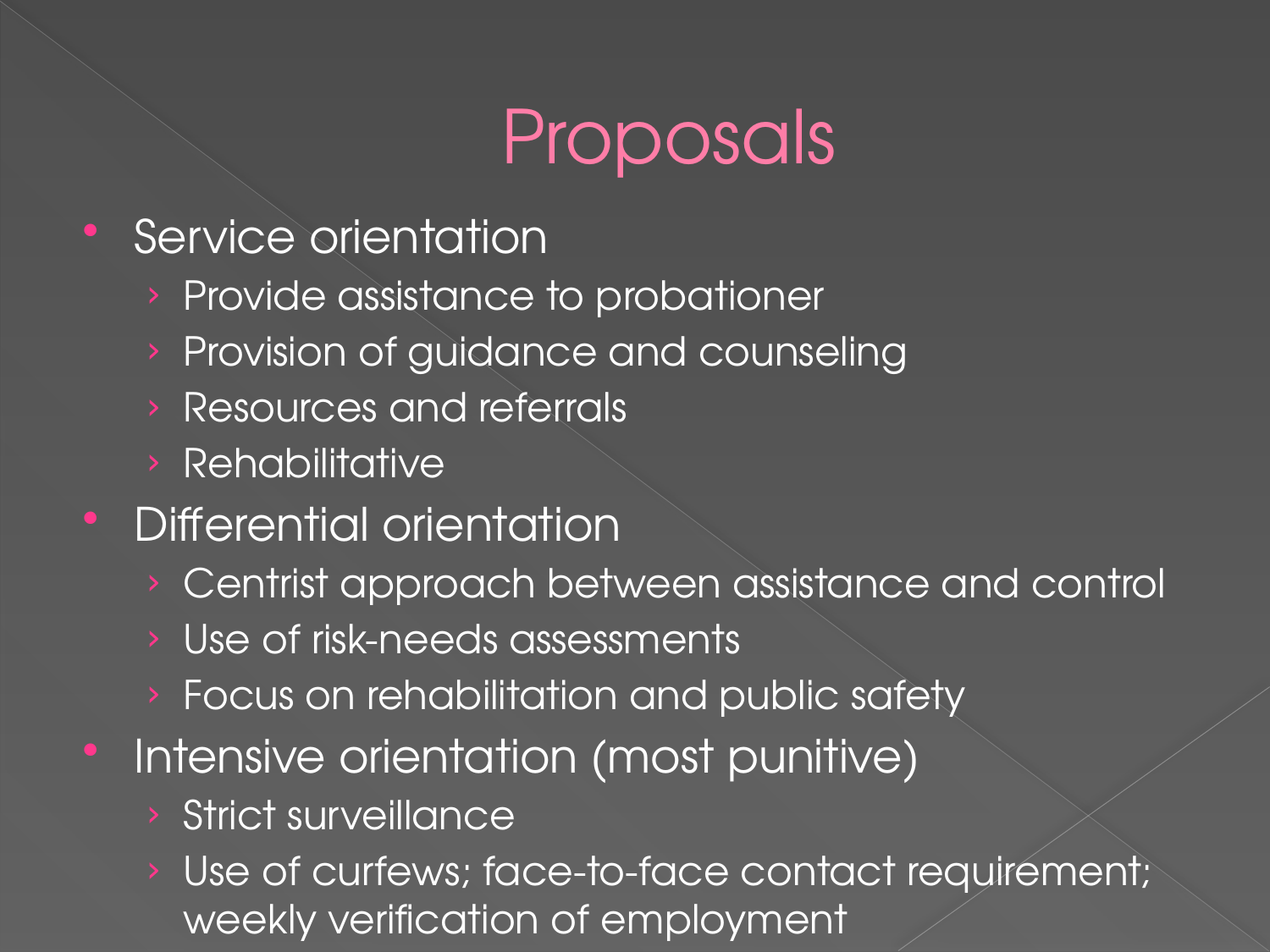

# Proposals
Service orientation
Provide assistance to probationer
Provision of guidance and counseling
Resources and referrals
Rehabilitative
Differential orientation
Centrist approach between assistance and control
Use of risk-needs assessments
Focus on rehabilitation and public safety
Intensive orientation (most punitive)
Strict surveillance
Use of curfews; face-to-face contact requirement; weekly verification of employment